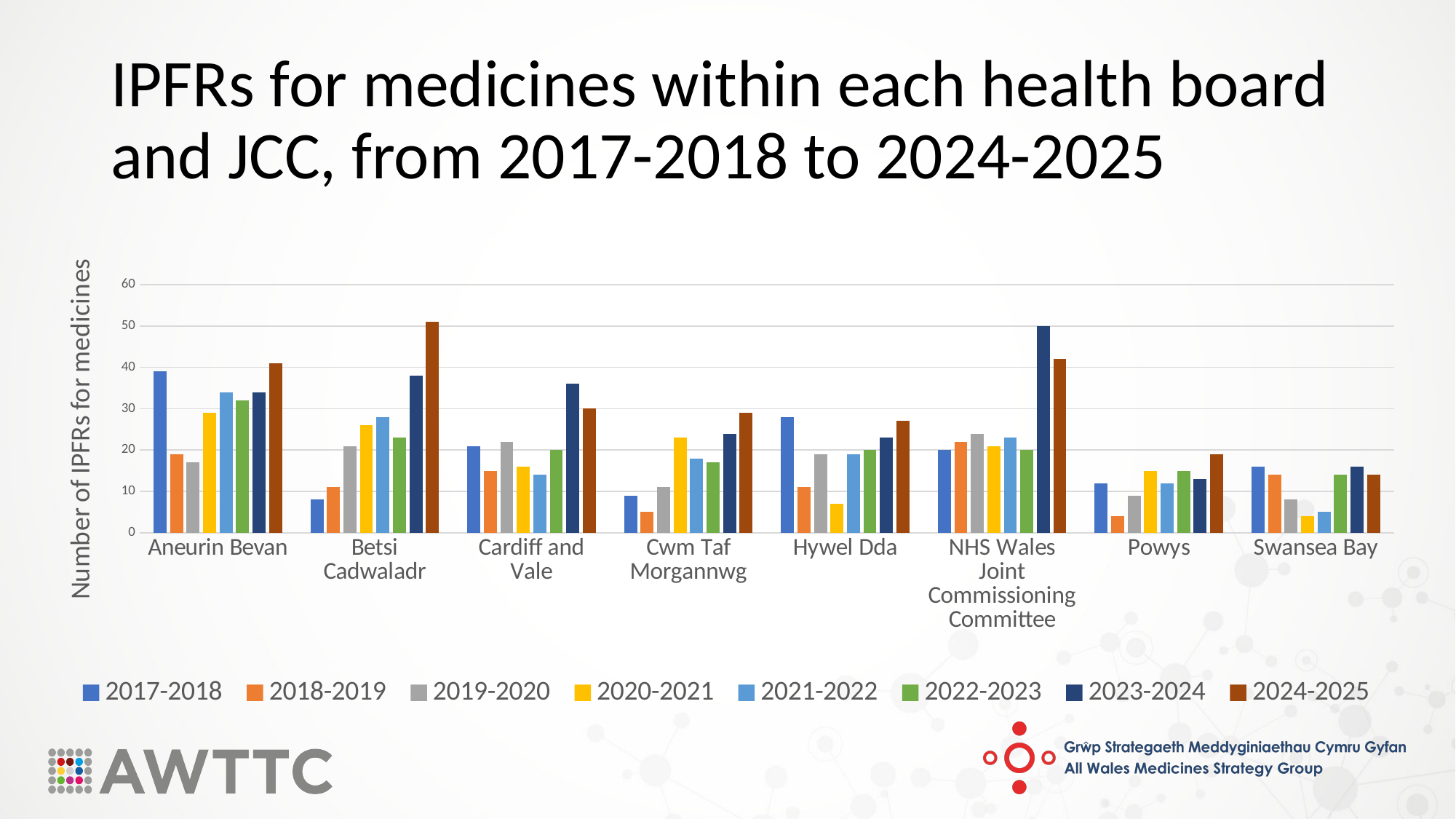

# IPFRs for medicines within each health board and JCC, from 2017-2018 to 2024-2025

### Chart

| Category | 2017-2018 | 2018-2019 | 2019-2020 | 2020-2021 | 2021-2022 | 2022-2023 | 2023-2024 | 2024-2025 |
|---|---|---|---|---|---|---|---|---|
| Aneurin Bevan | 39.0 | 19.0 | 17.0 | 29.0 | 34.0 | 32.0 | 34.0 | 41.0 |
| Betsi Cadwaladr | 8.0 | 11.0 | 21.0 | 26.0 | 28.0 | 23.0 | 38.0 | 51.0 |
| Cardiff and Vale | 21.0 | 15.0 | 22.0 | 16.0 | 14.0 | 20.0 | 36.0 | 30.0 |
| Cwm Taf Morgannwg | 9.0 | 5.0 | 11.0 | 23.0 | 18.0 | 17.0 | 24.0 | 29.0 |
| Hywel Dda | 28.0 | 11.0 | 19.0 | 7.0 | 19.0 | 20.0 | 23.0 | 27.0 |
| NHS Wales Joint Commissioning Committee | 20.0 | 22.0 | 24.0 | 21.0 | 23.0 | 20.0 | 50.0 | 42.0 |
| Powys | 12.0 | 4.0 | 9.0 | 15.0 | 12.0 | 15.0 | 13.0 | 19.0 |
| Swansea Bay | 16.0 | 14.0 | 8.0 | 4.0 | 5.0 | 14.0 | 16.0 | 14.0 |